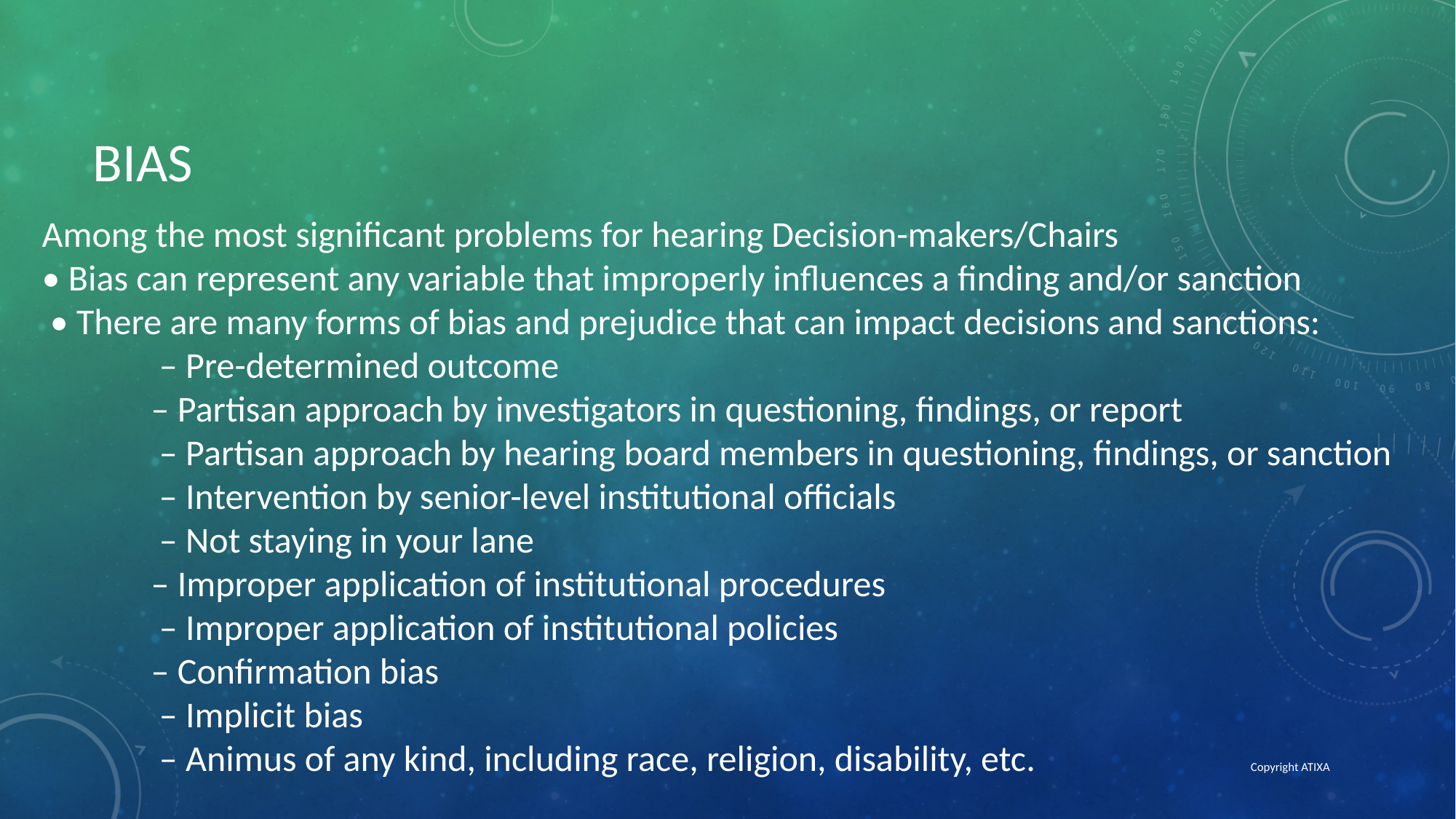

# BIAS
Among the most significant problems for hearing Decision-makers/Chairs
• Bias can represent any variable that improperly influences a finding and/or sanction
 • There are many forms of bias and prejudice that can impact decisions and sanctions:
	 – Pre-determined outcome
	– Partisan approach by investigators in questioning, findings, or report
	 – Partisan approach by hearing board members in questioning, findings, or sanction
	 – Intervention by senior-level institutional officials
	 – Not staying in your lane
	– Improper application of institutional procedures
	 – Improper application of institutional policies
	– Confirmation bias
	 – Implicit bias
	 – Animus of any kind, including race, religion, disability, etc. 		 Copyright ATIXA